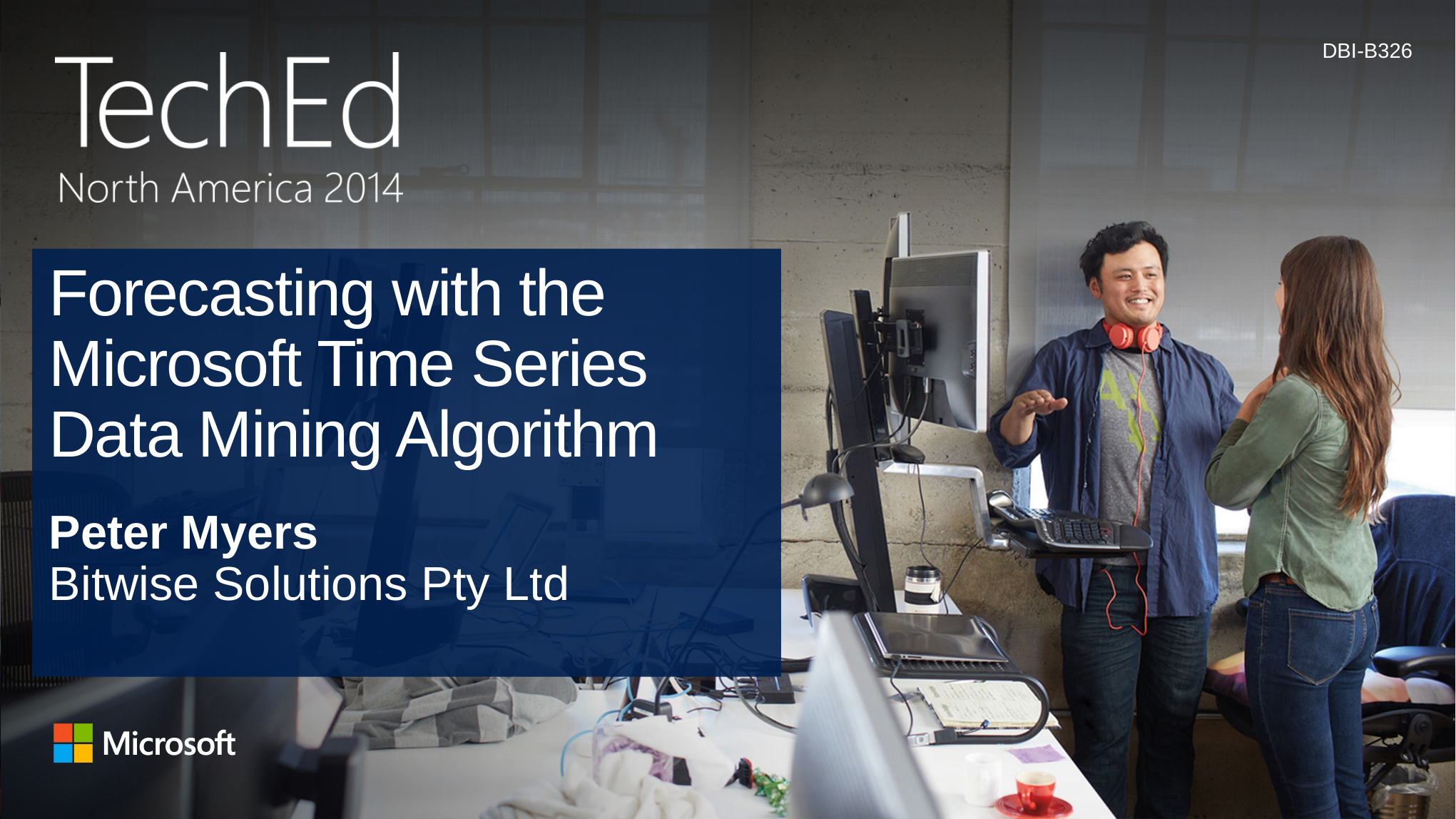

DBI-B326
# Forecasting with the Microsoft Time Series Data Mining Algorithm
Peter Myers
Bitwise Solutions Pty Ltd